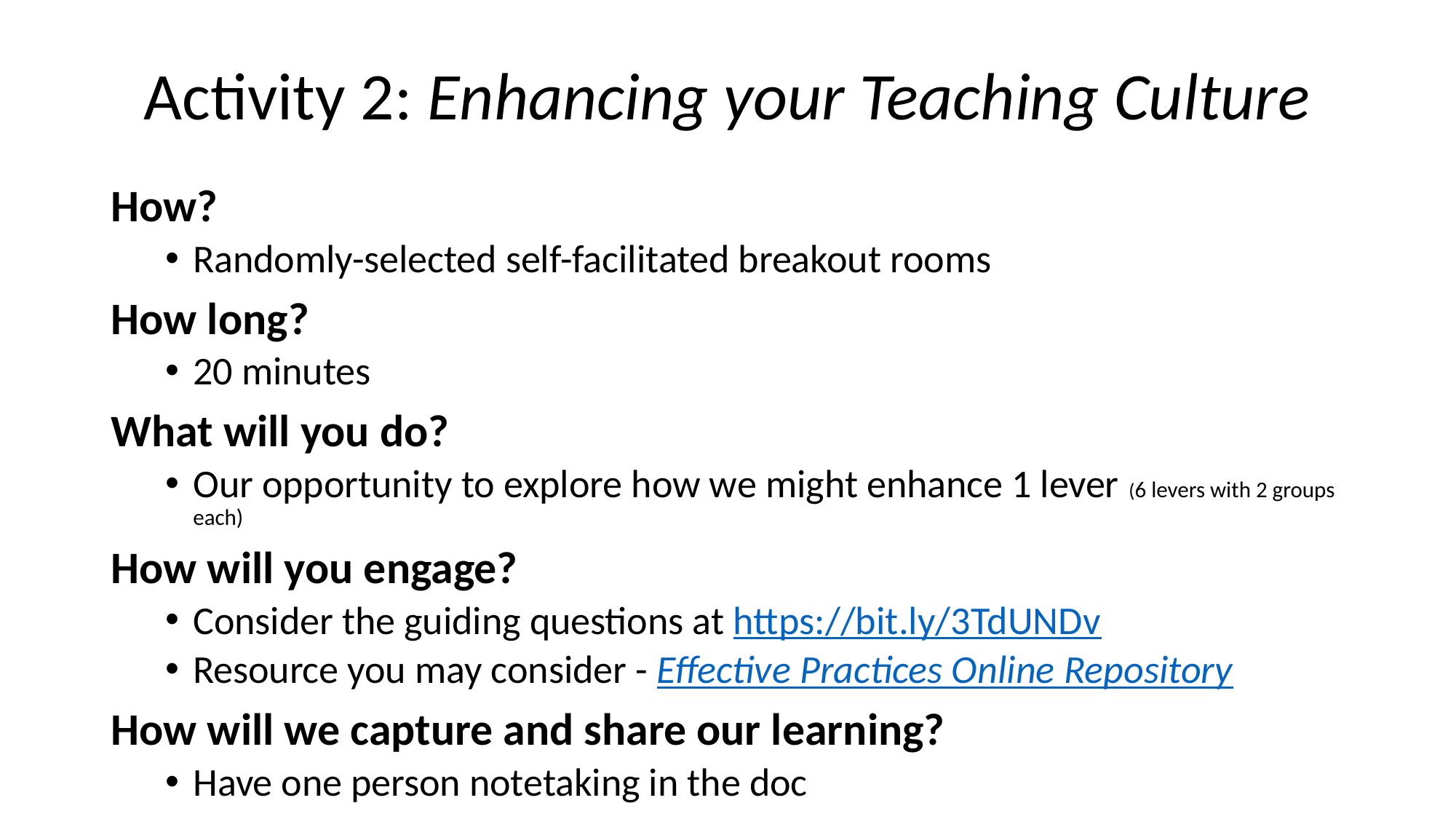

# Activity 2: Enhancing your Teaching Culture
How?
Randomly-selected self-facilitated breakout rooms
How long?
20 minutes
What will you do?
Our opportunity to explore how we might enhance 1 lever (6 levers with 2 groups each)
How will you engage?
Consider the guiding questions at https://bit.ly/3TdUNDv
Resource you may consider - Effective Practices Online Repository
How will we capture and share our learning?
Have one person notetaking in the doc